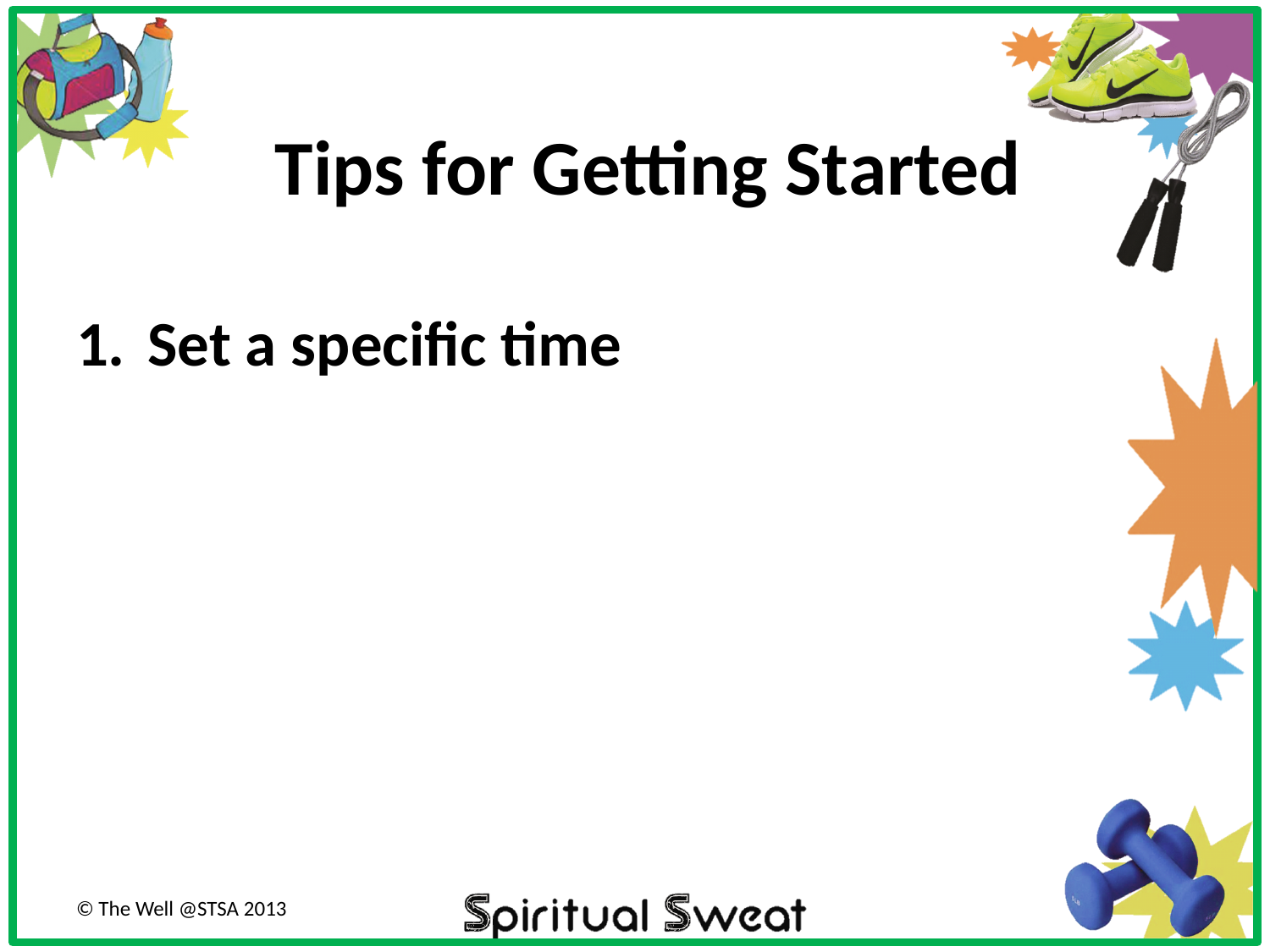

# Tips for Getting Started
Set a specific time
© The Well @STSA 2013